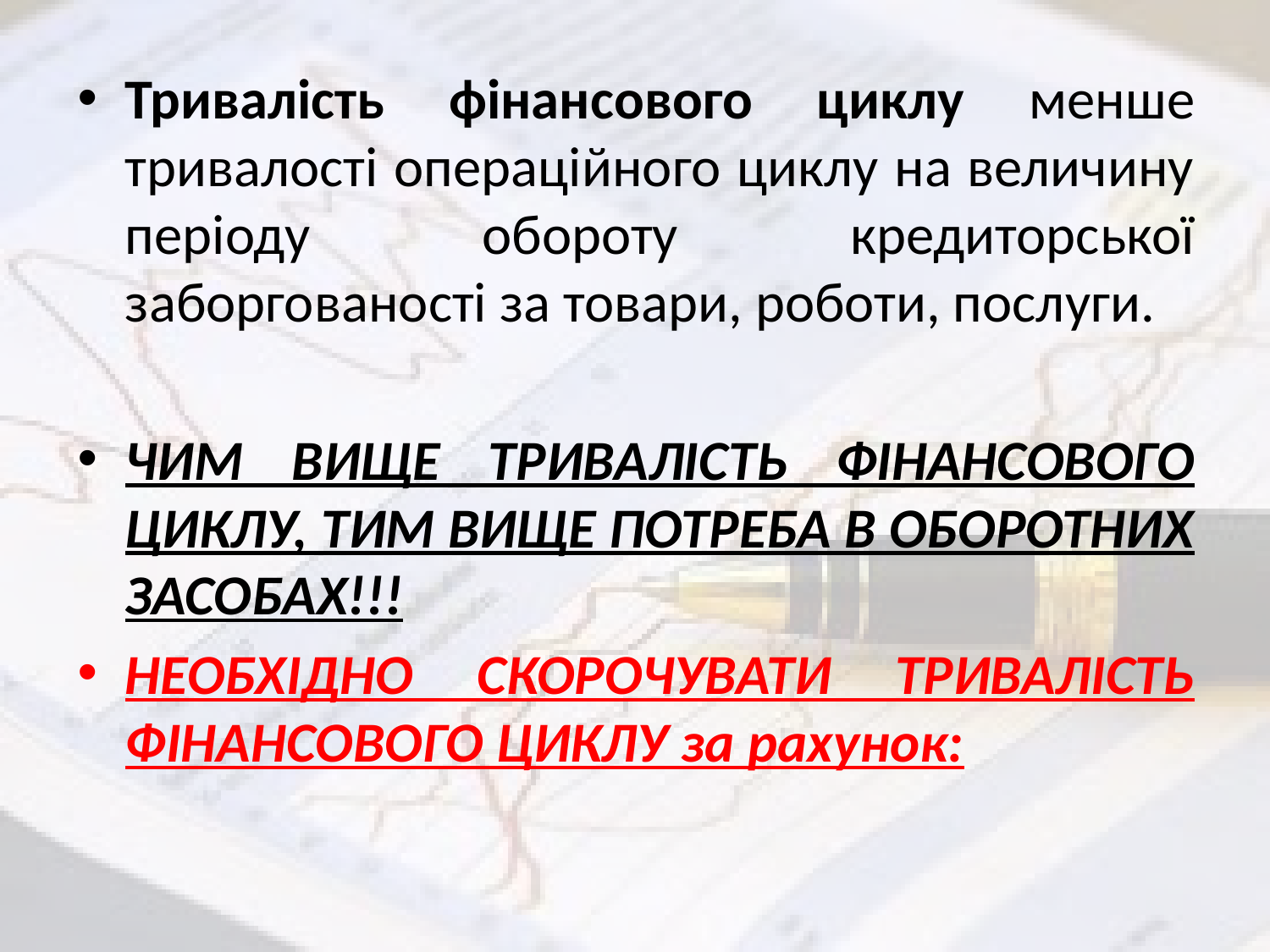

Тривалість фінансового циклу менше тривалості операційного циклу на величину періоду обороту кредиторської заборгованості за товари, роботи, послуги.

ЧИМ ВИЩЕ ТРИВАЛІСТЬ ФІНАНСОВОГО ЦИКЛУ, ТИМ ВИЩЕ ПОТРЕБА В ОБОРОТНИХ ЗАСОБАХ!!!
НЕОБХІДНО СКОРОЧУВАТИ ТРИВАЛІСТЬ ФІНАНСОВОГО ЦИКЛУ за рахунок: